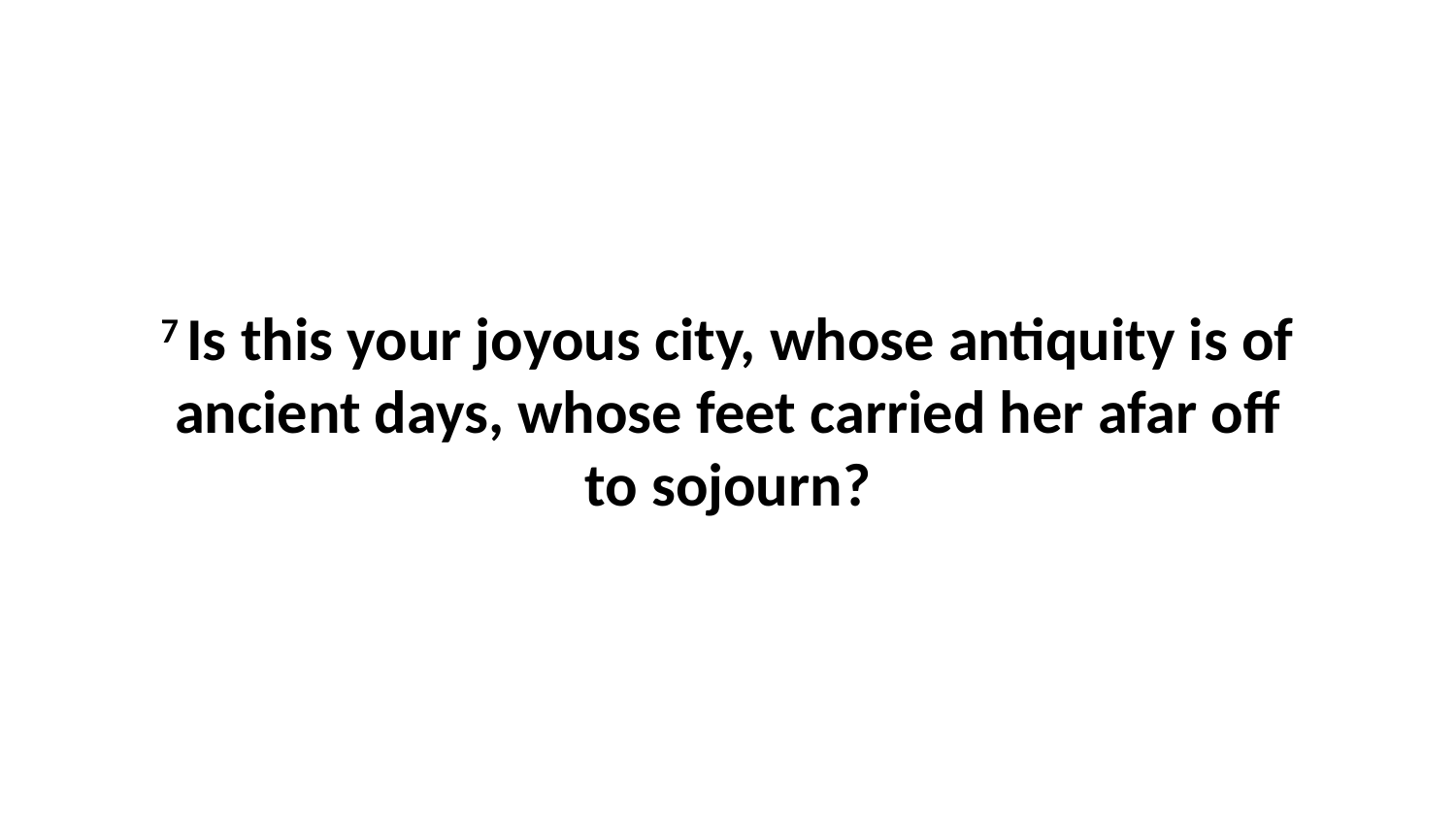

7 Is this your joyous city, whose antiquity is of ancient days, whose feet carried her afar off to sojourn?